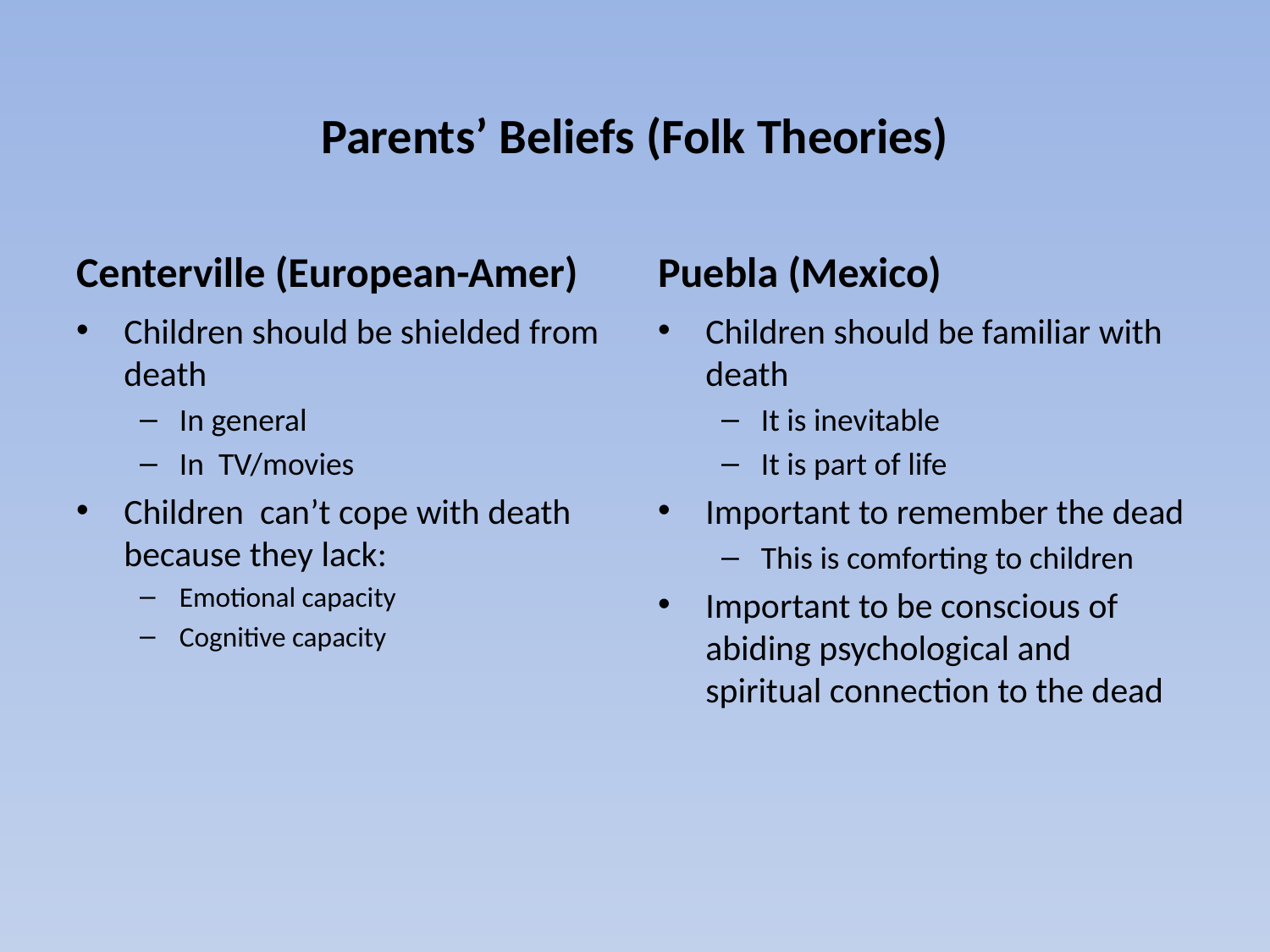

# Parents’ Beliefs (Folk Theories)
Centerville (European-Amer)
Puebla (Mexico)
Children should be shielded from death
In general
In  TV/movies
Children  can’t cope with death because they lack:
Emotional capacity
Cognitive capacity

Children should be familiar with death
It is inevitable
It is part of life
Important to remember the dead
This is comforting to children
Important to be conscious of abiding psychological and spiritual connection to the dead